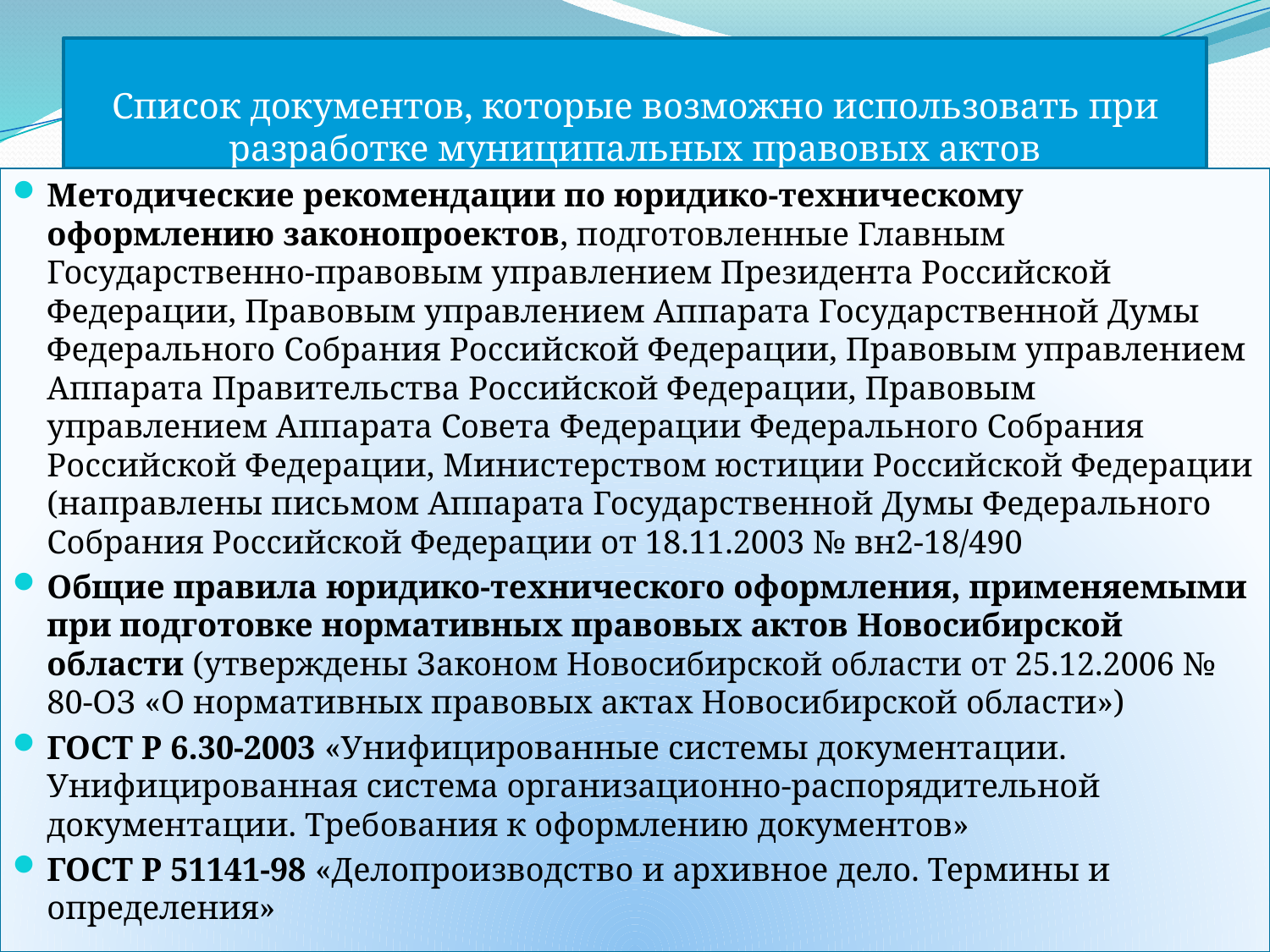

# Список документов, которые возможно использовать при разработке муниципальных правовых актов
Методические рекомендации по юридико-техническому оформлению законопроектов, подготовленные Главным Государственно-правовым управлением Президента Российской Федерации, Правовым управлением Аппарата Государственной Думы Федерального Собрания Российской Федерации, Правовым управлением Аппарата Правительства Российской Федерации, Правовым управлением Аппарата Совета Федерации Федерального Собрания Российской Федерации, Министерством юстиции Российской Федерации (направлены письмом Аппарата Государственной Думы Федерального Собрания Российской Федерации от 18.11.2003 № вн2-18/490
Общие правила юридико-технического оформления, применяемыми при подготовке нормативных правовых актов Новосибирской области (утверждены Законом Новосибирской области от 25.12.2006 № 80-ОЗ «О нормативных правовых актах Новосибирской области»)
ГОСТ Р 6.30-2003 «Унифицированные системы документации. Унифицированная система организационно-распорядительной документации. Требования к оформлению документов»
ГОСТ Р 51141-98 «Делопроизводство и архивное дело. Термины и определения»